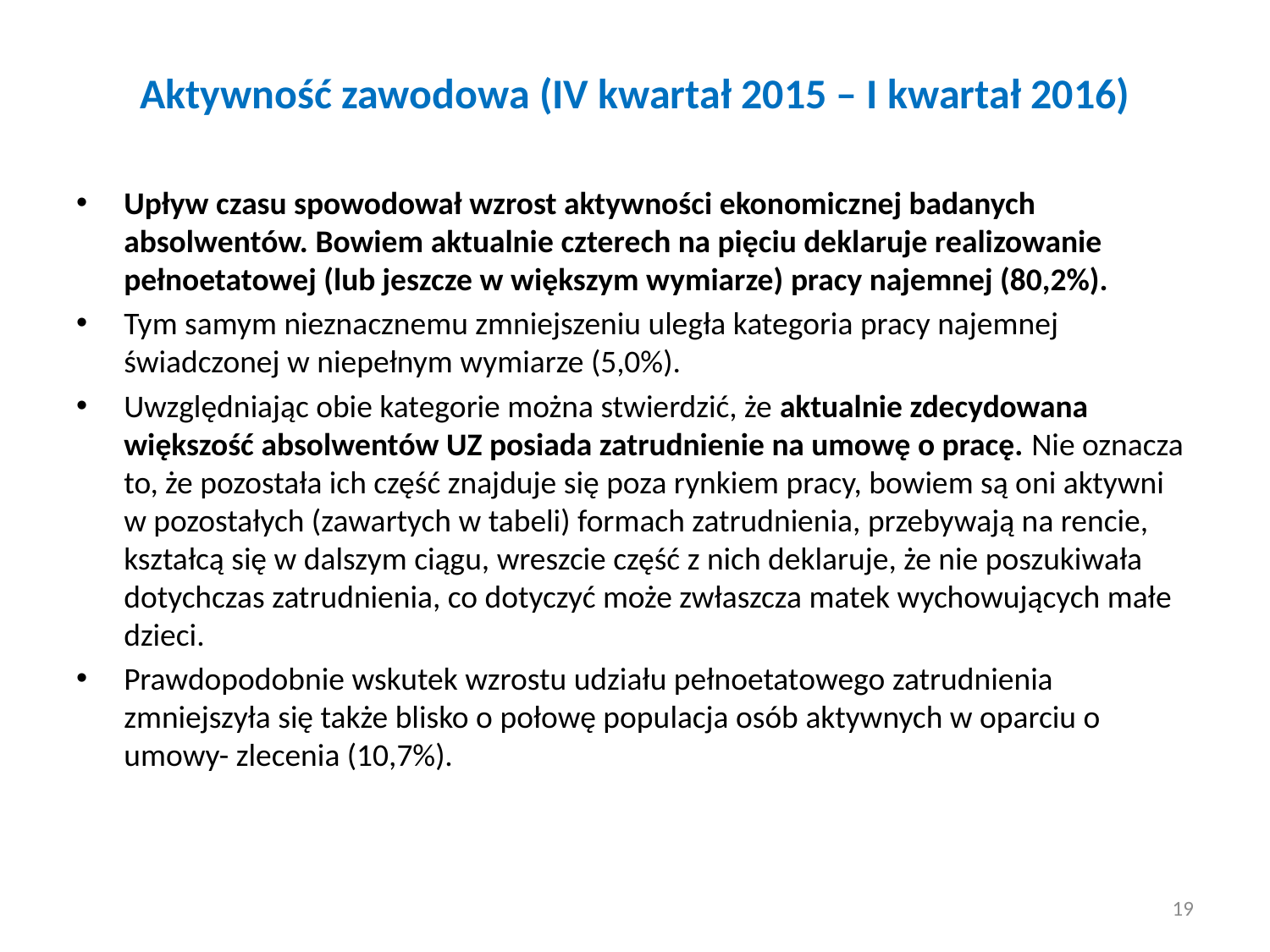

# Aktywność zawodowa (IV kwartał 2015 – I kwartał 2016)
Upływ czasu spowodował wzrost aktywności ekonomicznej badanych absolwentów. Bowiem aktualnie czterech na pięciu deklaruje realizowanie pełnoetatowej (lub jeszcze w większym wymiarze) pracy najemnej (80,2%).
Tym samym nieznacznemu zmniejszeniu uległa kategoria pracy najemnej świadczonej w niepełnym wymiarze (5,0%).
Uwzględniając obie kategorie można stwierdzić, że aktualnie zdecydowana większość absolwentów UZ posiada zatrudnienie na umowę o pracę. Nie oznacza to, że pozostała ich część znajduje się poza rynkiem pracy, bowiem są oni aktywni w pozostałych (zawartych w tabeli) formach zatrudnienia, przebywają na rencie, kształcą się w dalszym ciągu, wreszcie część z nich deklaruje, że nie poszukiwała dotychczas zatrudnienia, co dotyczyć może zwłaszcza matek wychowujących małe dzieci.
Prawdopodobnie wskutek wzrostu udziału pełnoetatowego zatrudnienia zmniejszyła się także blisko o połowę populacja osób aktywnych w oparciu o umowy- zlecenia (10,7%).
19